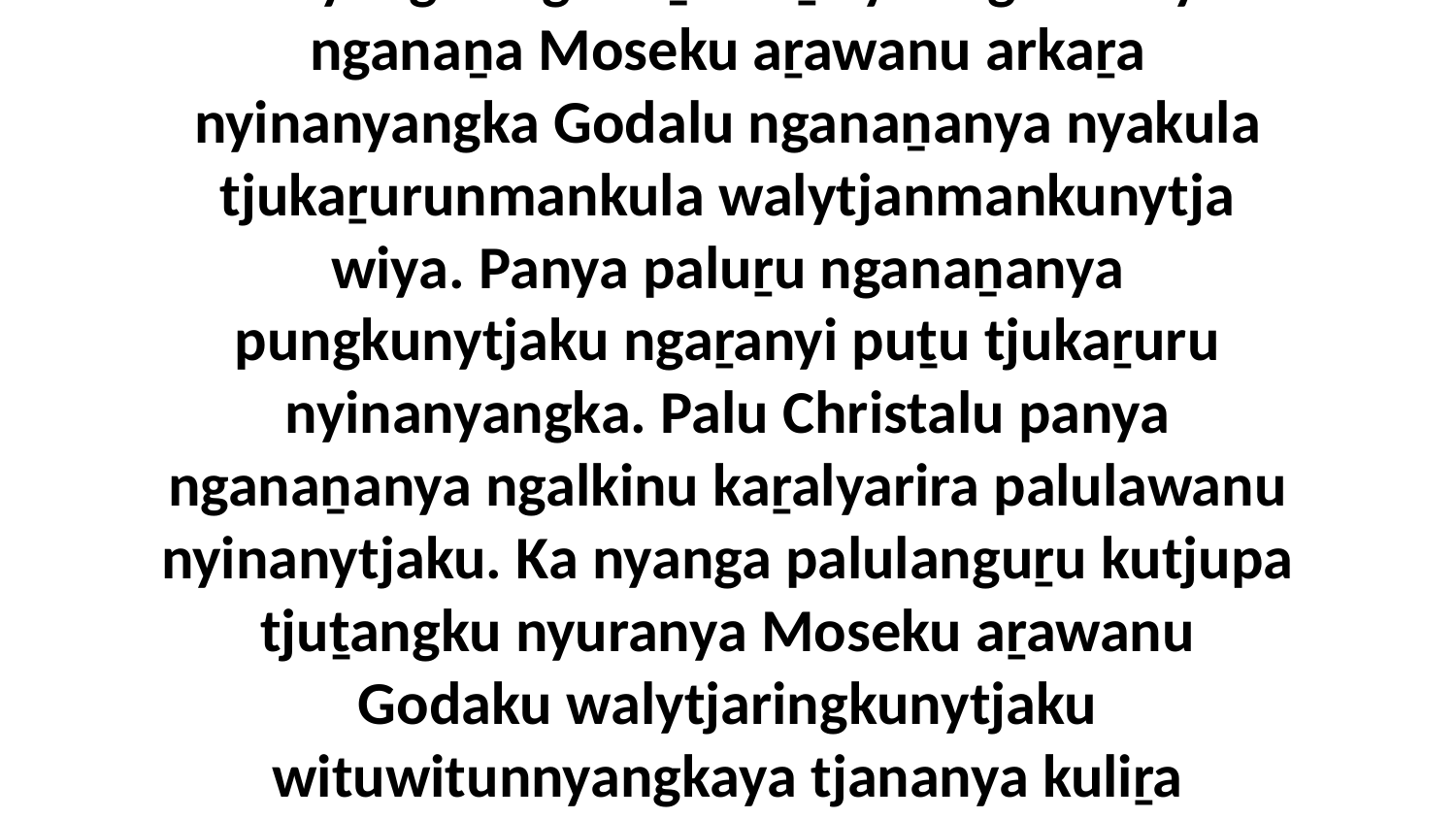

1 Palu kulilaya, Jesunya nganampa ngalkilpa ilunyangka nganaṉa kaṟalyaringu. Panya nganaṉa Moseku aṟawanu arkaṟa nyinanyangka Godalu nganaṉanya nyakula tjukaṟurunmankula walytjanmankunytja wiya. Panya paluṟu nganaṉanya pungkunytjaku ngaṟanyi puṯu tjukaṟuru nyinanyangka. Palu Christalu panya nganaṉanya ngalkinu kaṟalyarira palulawanu nyinanytjaku. Ka nyanga palulanguṟu kutjupa tjuṯangku nyuranya Moseku aṟawanu Godaku walytjaringkunytjaku wituwitunnyangkaya tjananya kuliṟa wantima, panya tjana nyuranya ngunti kuraṉi.